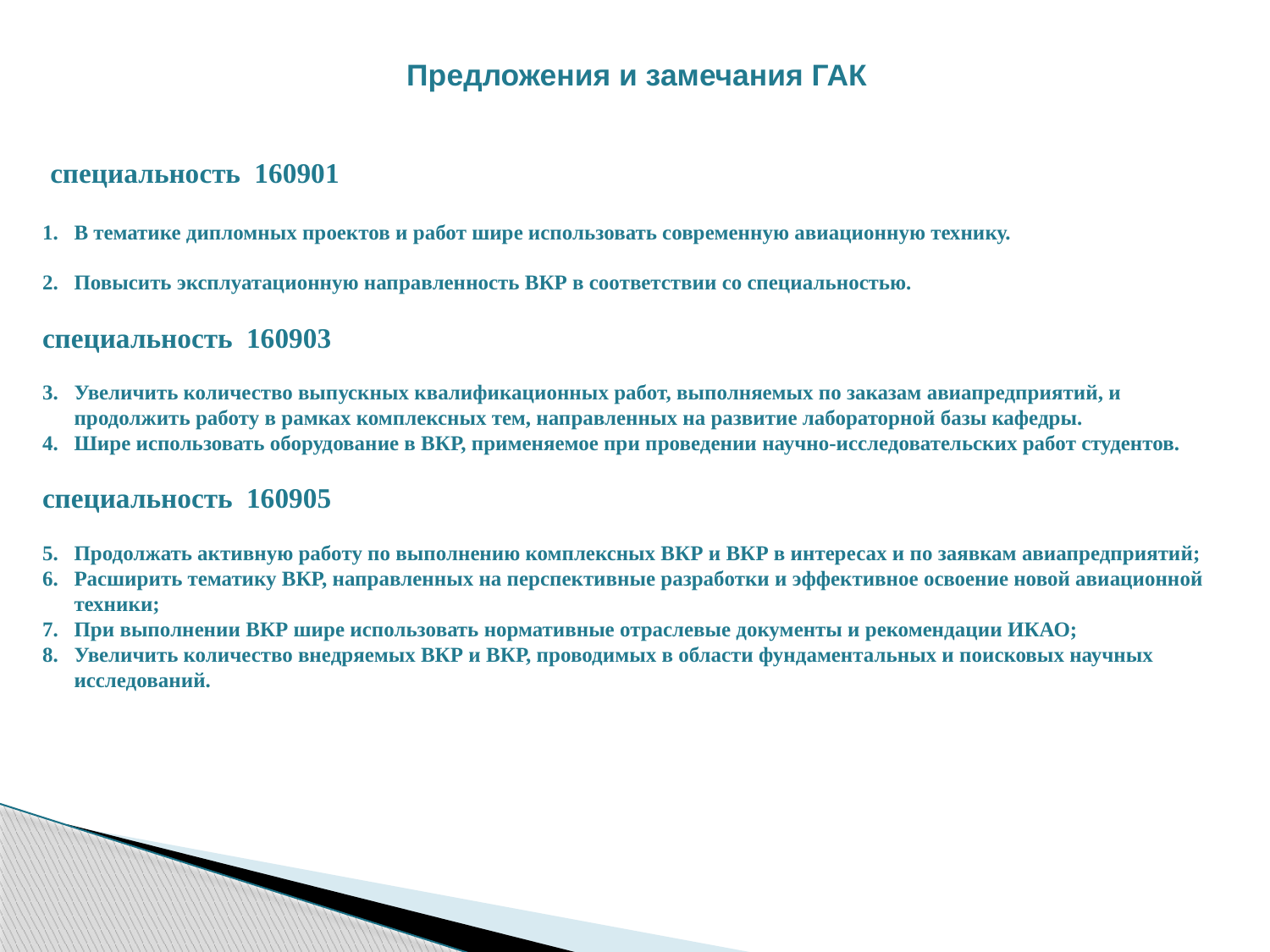

# Предложения и замечания ГАК
 специальность  160901

В тематике дипломных проектов и работ шире использовать современную авиационную технику.

Повысить эксплуатационную направленность ВКР в соответствии со специальностью.

специальность  160903

Увеличить количество выпускных квалификационных работ, выполняемых по заказам авиапредприятий, и продолжить работу в рамках комплексных тем, направленных на развитие лабораторной базы кафедры.
Шире использовать оборудование в ВКР, применяемое при проведении научно-исследовательских работ студентов.

специальность  160905

Продолжать активную работу по выполнению комплексных ВКР и ВКР в интересах и по заявкам авиапредприятий;
Расширить тематику ВКР, направленных на перспективные разработки и эффективное освоение новой авиационной техники;
При выполнении ВКР шире использовать нормативные отраслевые документы и рекомендации ИКАО;
Увеличить количество внедряемых ВКР и ВКР, проводимых в области фундаментальных и поисковых научных исследований.